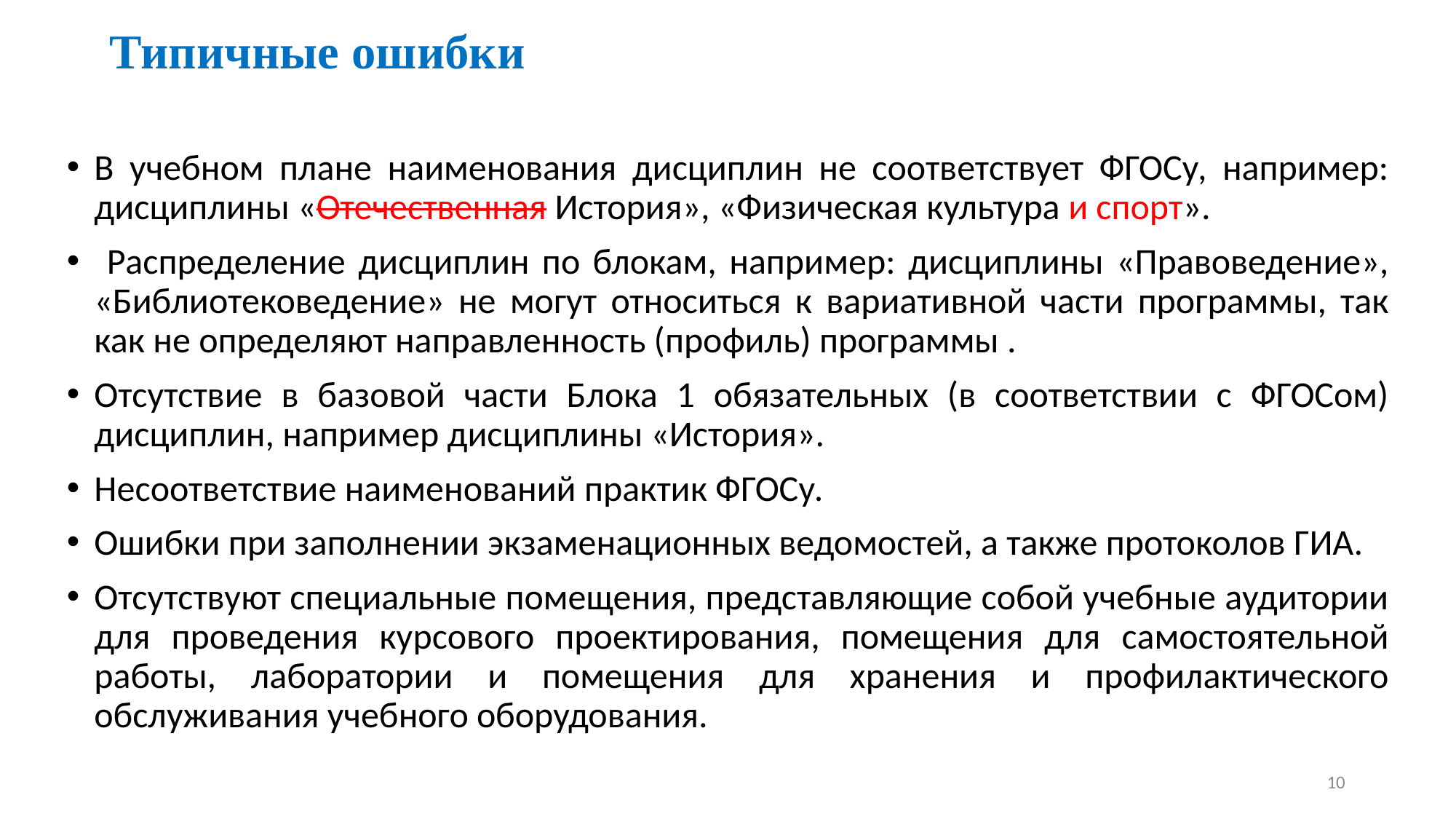

# Типичные ошибки
В учебном плане наименования дисциплин не соответствует ФГОСу, например: дисциплины «Отечественная История», «Физическая культура и спорт».
 Распределение дисциплин по блокам, например: дисциплины «Правоведение», «Библиотековедение» не могут относиться к вариативной части программы, так как не определяют направленность (профиль) программы .
Отсутствие в базовой части Блока 1 обязательных (в соответствии с ФГОСом) дисциплин, например дисциплины «История».
Несоответствие наименований практик ФГОСу.
Ошибки при заполнении экзаменационных ведомостей, а также протоколов ГИА.
Отсутствуют специальные помещения, представляющие собой учебные аудитории для проведения курсового проектирования, помещения для самостоятельной работы, лаборатории и помещения для хранения и профилактического обслуживания учебного оборудования.

10